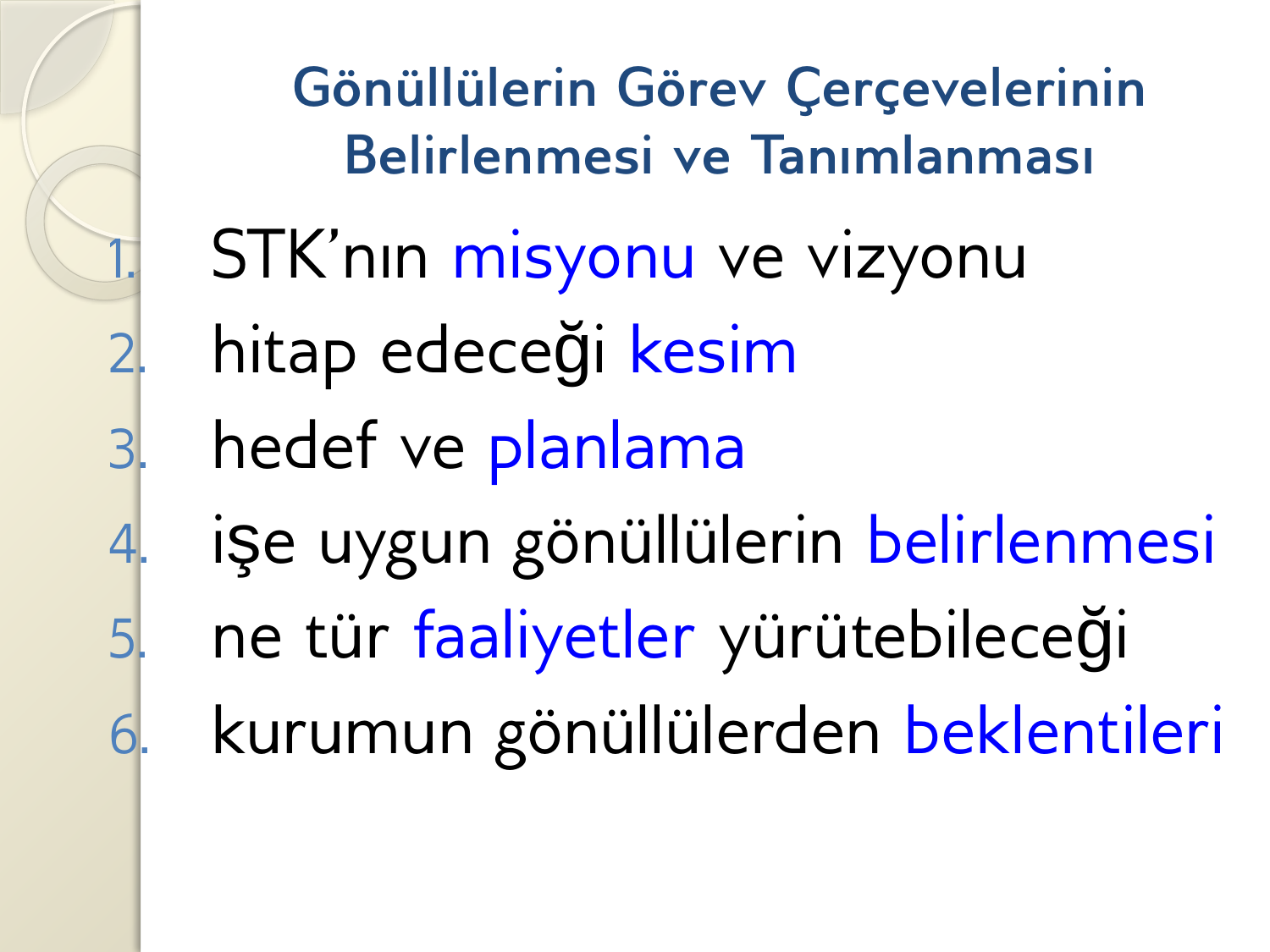

# Gönüllülerin Görev Çerçevelerinin Belirlenmesi ve Tanımlanması
STK’nın misyonu ve vizyonu
hitap edeceği kesim
hedef ve planlama
işe uygun gönüllülerin belirlenmesi
ne tür faaliyetler yürütebileceği
kurumun gönüllülerden beklentileri